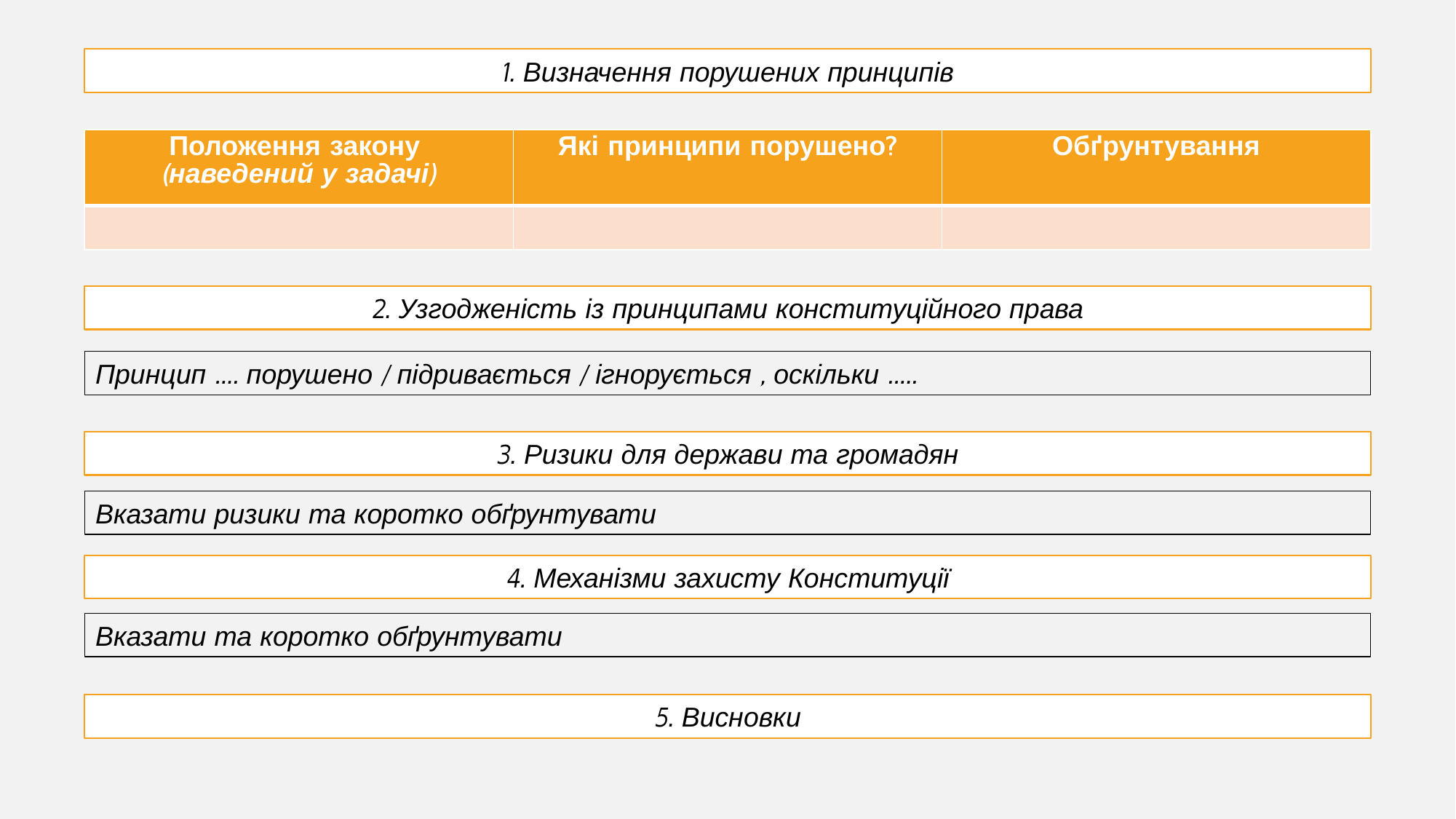

1. Визначення порушених принципів
| Положення закону (наведений у задачі) | Які принципи порушено? | Обґрунтування |
| --- | --- | --- |
|  |  |  |
2. Узгодженість із принципами конституційного права
Принцип …. порушено / підривається / ігнорується , оскільки …..
3. Ризики для держави та громадян
Вказати ризики та коротко обґрунтувати
4. Механізми захисту Конституції
Вказати та коротко обґрунтувати
5. Висновки